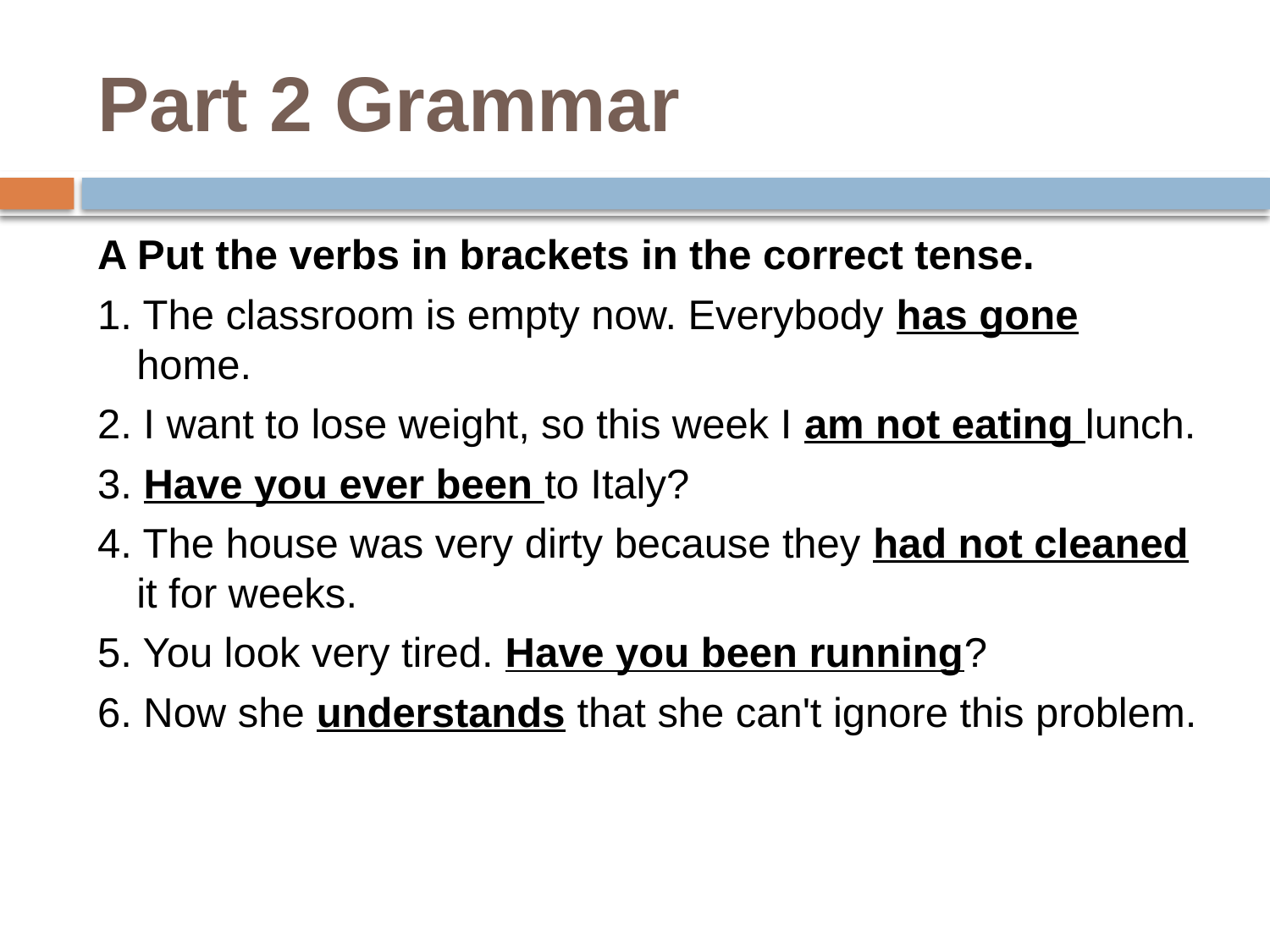

# Part 2 Grammar
A Put the verbs in brackets in the correct tense.
1. The classroom is empty now. Everybody has gone home.
2. I want to lose weight, so this week I am not eating lunch.
3. Have you ever been to Italy?
4. The house was very dirty because they had not cleaned it for weeks.
5. You look very tired. Have you been running?
6. Now she understands that she can't ignore this problem.